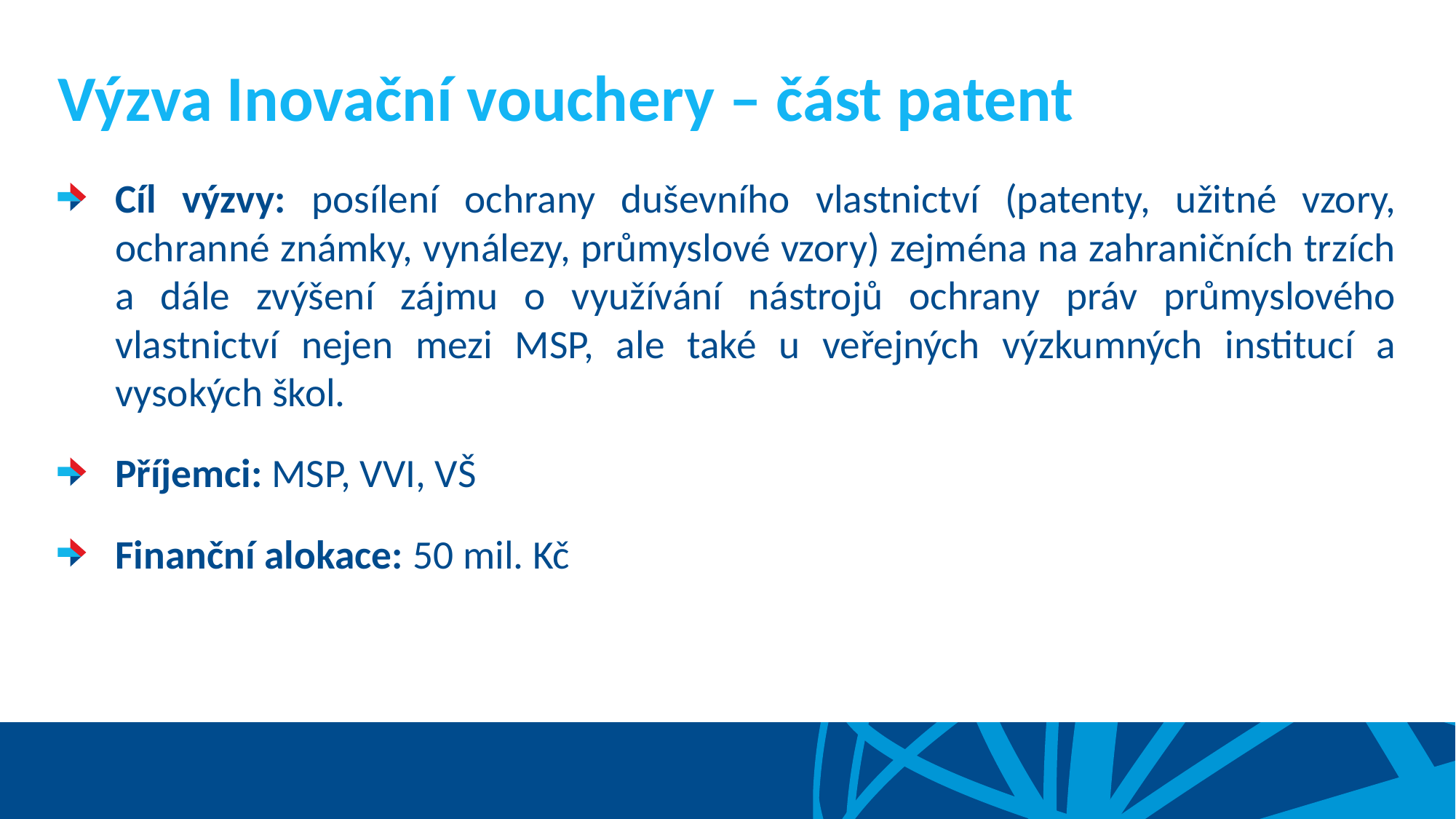

# Výzva Inovační vouchery – část patent
Cíl výzvy: posílení ochrany duševního vlastnictví (patenty, užitné vzory, ochranné známky, vynálezy, průmyslové vzory) zejména na zahraničních trzích a dále zvýšení zájmu o využívání nástrojů ochrany práv průmyslového vlastnictví nejen mezi MSP, ale také u veřejných výzkumných institucí a vysokých škol.
Příjemci: MSP, VVI, VŠ
Finanční alokace: 50 mil. Kč